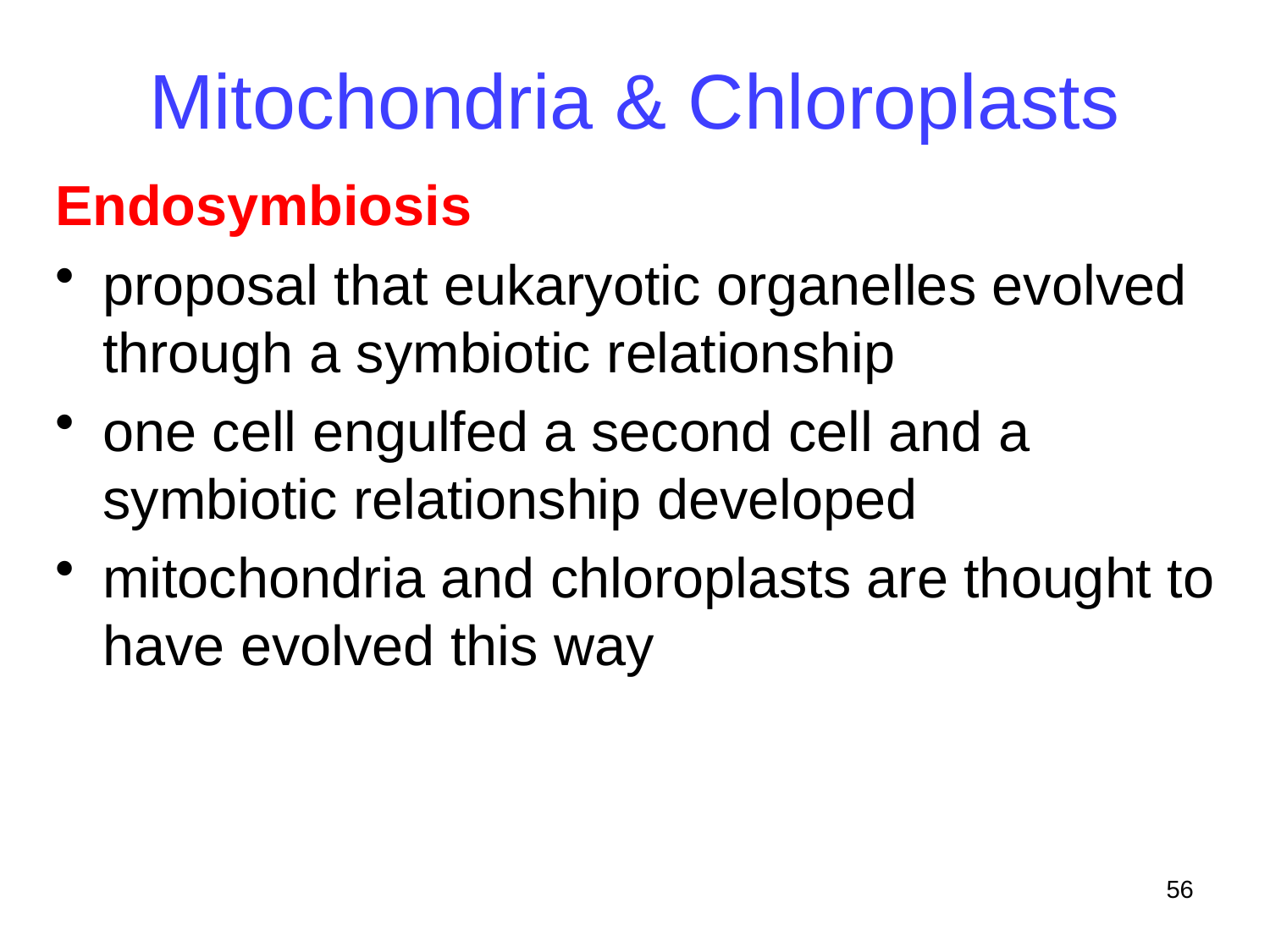

# Mitochondria & Chloroplasts
Endosymbiosis
proposal that eukaryotic organelles evolved through a symbiotic relationship
one cell engulfed a second cell and a symbiotic relationship developed
mitochondria and chloroplasts are thought to have evolved this way
56